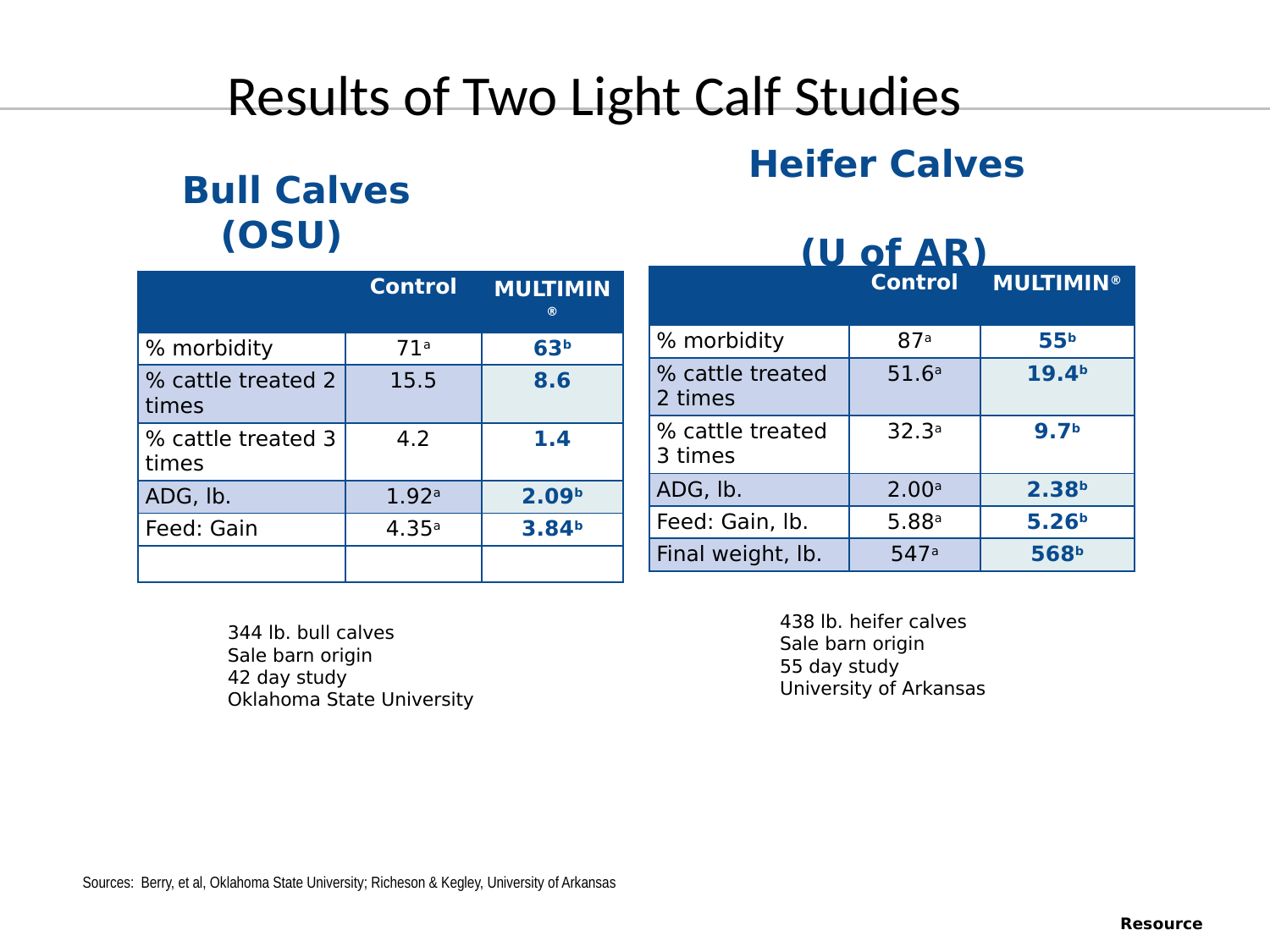

Results of Two Light Calf Studies
Heifer Calves
    (U of AR)
Bull Calves
   (OSU)
|  | Control | MULTIMIN® |
| --- | --- | --- |
| % morbidity | 87a | 55b |
| % cattle treated 2 times | 51.6a | 19.4b |
| % cattle treated 3 times | 32.3a | 9.7b |
| ADG, lb. | 2.00a | 2.38b |
| Feed: Gain, lb. | 5.88a | 5.26b |
| Final weight, lb. | 547a | 568b |
|  | Control | MULTIMIN® |
| --- | --- | --- |
| % morbidity | 71a | 63b |
| % cattle treated 2 times | 15.5 | 8.6 |
| % cattle treated 3 times | 4.2 | 1.4 |
| ADG, lb. | 1.92a | 2.09b |
| Feed: Gain | 4.35a | 3.84b |
|  |  |  |
438 lb. heifer calves
Sale barn origin
55 day study
University of Arkansas
344 lb. bull calves
Sale barn origin
42 day study
Oklahoma State University

Sources:  Berry, et al, Oklahoma State University; Richeson & Kegley, University of Arkansas